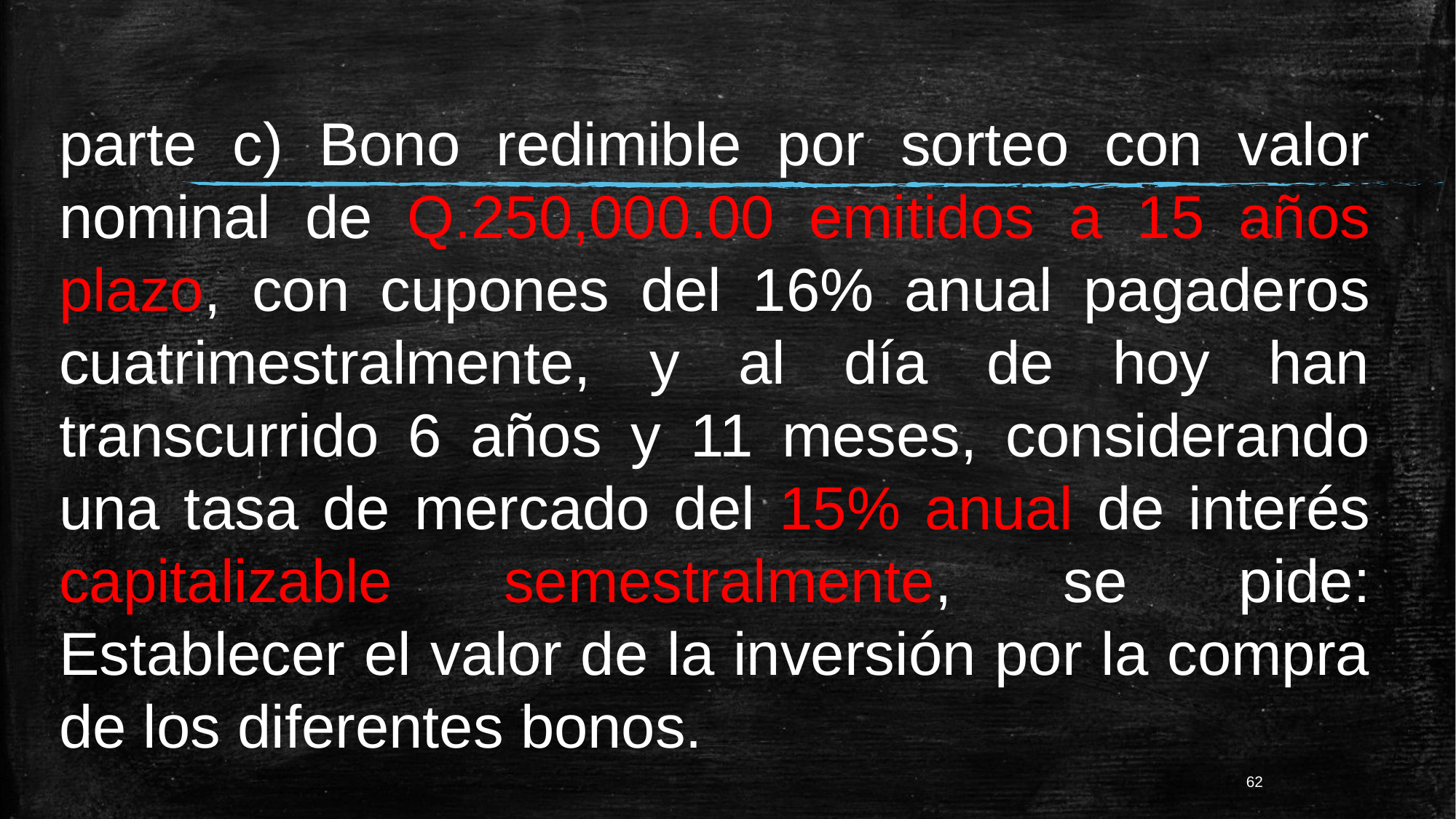

parte c) Bono redimible por sorteo con valor nominal de Q.250,000.00 emitidos a 15 años plazo, con cupones del 16% anual pagaderos cuatrimestralmente, y al día de hoy han transcurrido 6 años y 11 meses, considerando una tasa de mercado del 15% anual de interés capitalizable semestralmente, se pide: Establecer el valor de la inversión por la compra de los diferentes bonos.
62